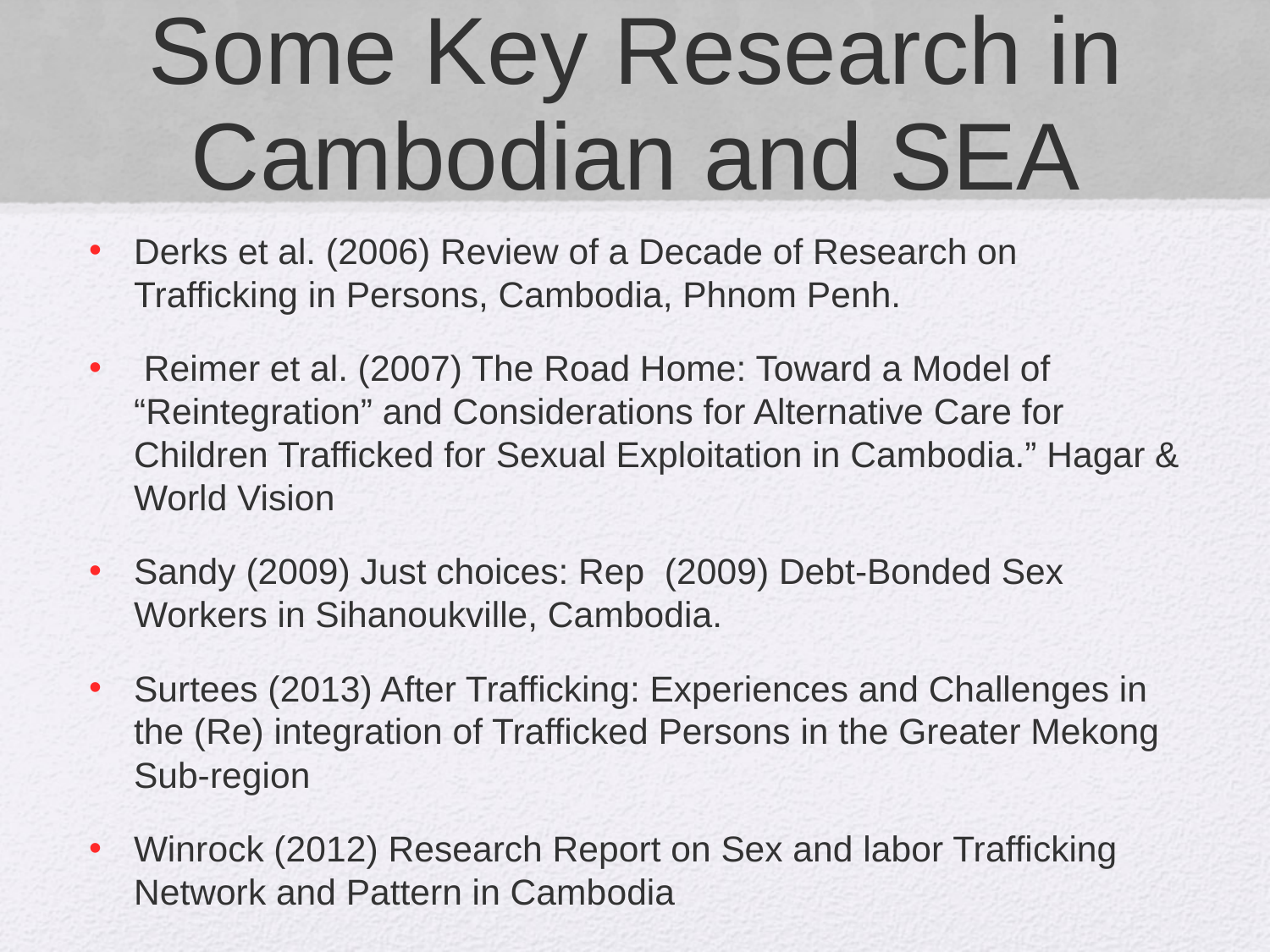

# Some Key Research in Cambodian and SEA
Derks et al. (2006) Review of a Decade of Research on Trafficking in Persons, Cambodia, Phnom Penh.
 Reimer et al. (2007) The Road Home: Toward a Model of “Reintegration” and Considerations for Alternative Care for Children Trafficked for Sexual Exploitation in Cambodia.” Hagar & World Vision
Sandy (2009) Just choices: Rep  (2009) Debt-Bonded Sex Workers in Sihanoukville, Cambodia.
Surtees (2013) After Trafficking: Experiences and Challenges in the (Re) integration of Trafficked Persons in the Greater Mekong Sub-region
Winrock (2012) Research Report on Sex and labor Trafficking Network and Pattern in Cambodia